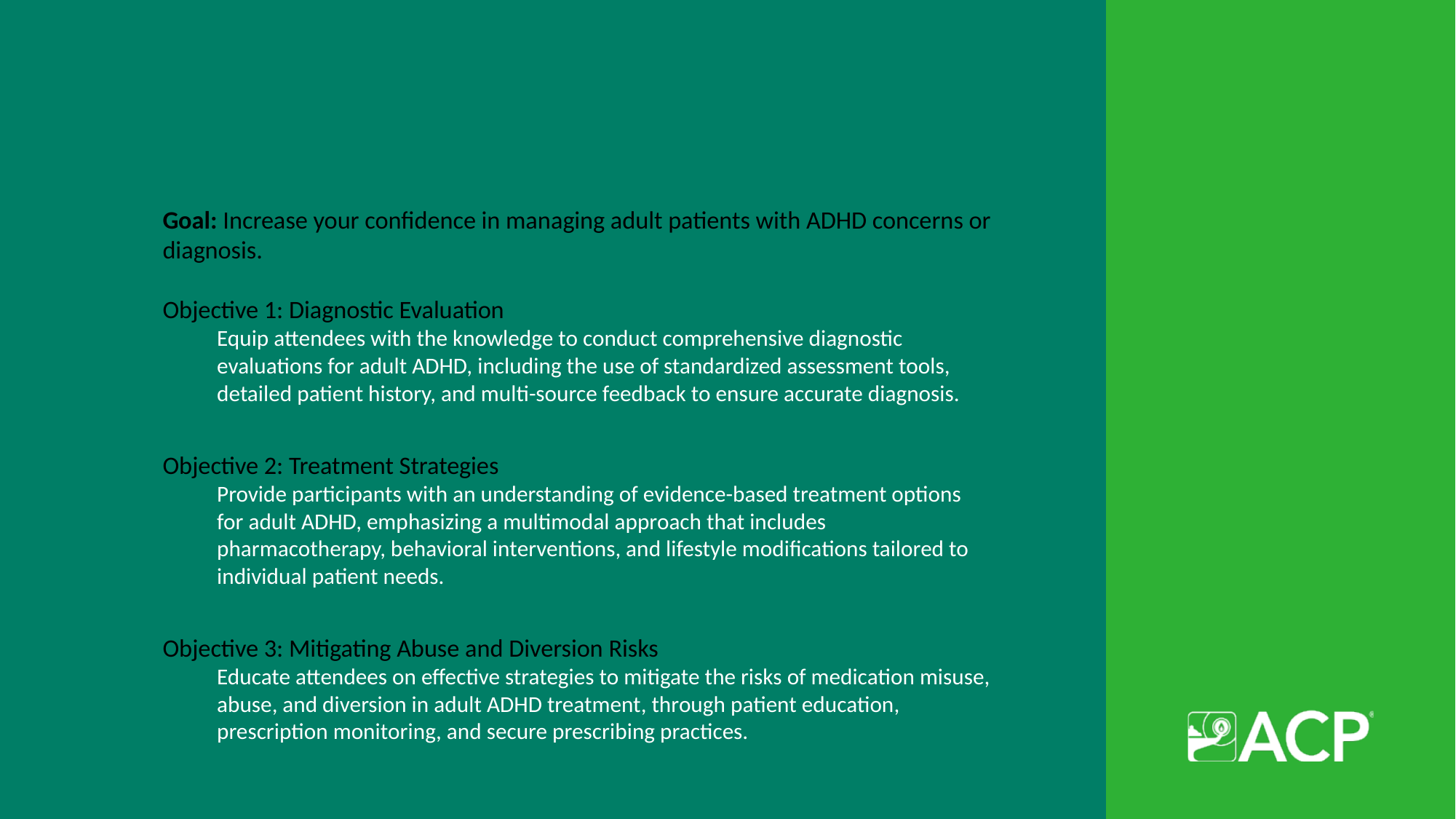

# Goal and Objectives
Goal: Increase your confidence in managing adult patients with ADHD concerns or diagnosis.

Objective 1: Diagnostic Evaluation
Equip attendees with the knowledge to conduct comprehensive diagnostic evaluations for adult ADHD, including the use of standardized assessment tools, detailed patient history, and multi-source feedback to ensure accurate diagnosis.

Objective 2: Treatment Strategies
Provide participants with an understanding of evidence-based treatment options for adult ADHD, emphasizing a multimodal approach that includes pharmacotherapy, behavioral interventions, and lifestyle modifications tailored to individual patient needs.

Objective 3: Mitigating Abuse and Diversion Risks
Educate attendees on effective strategies to mitigate the risks of medication misuse, abuse, and diversion in adult ADHD treatment, through patient education, prescription monitoring, and secure prescribing practices.